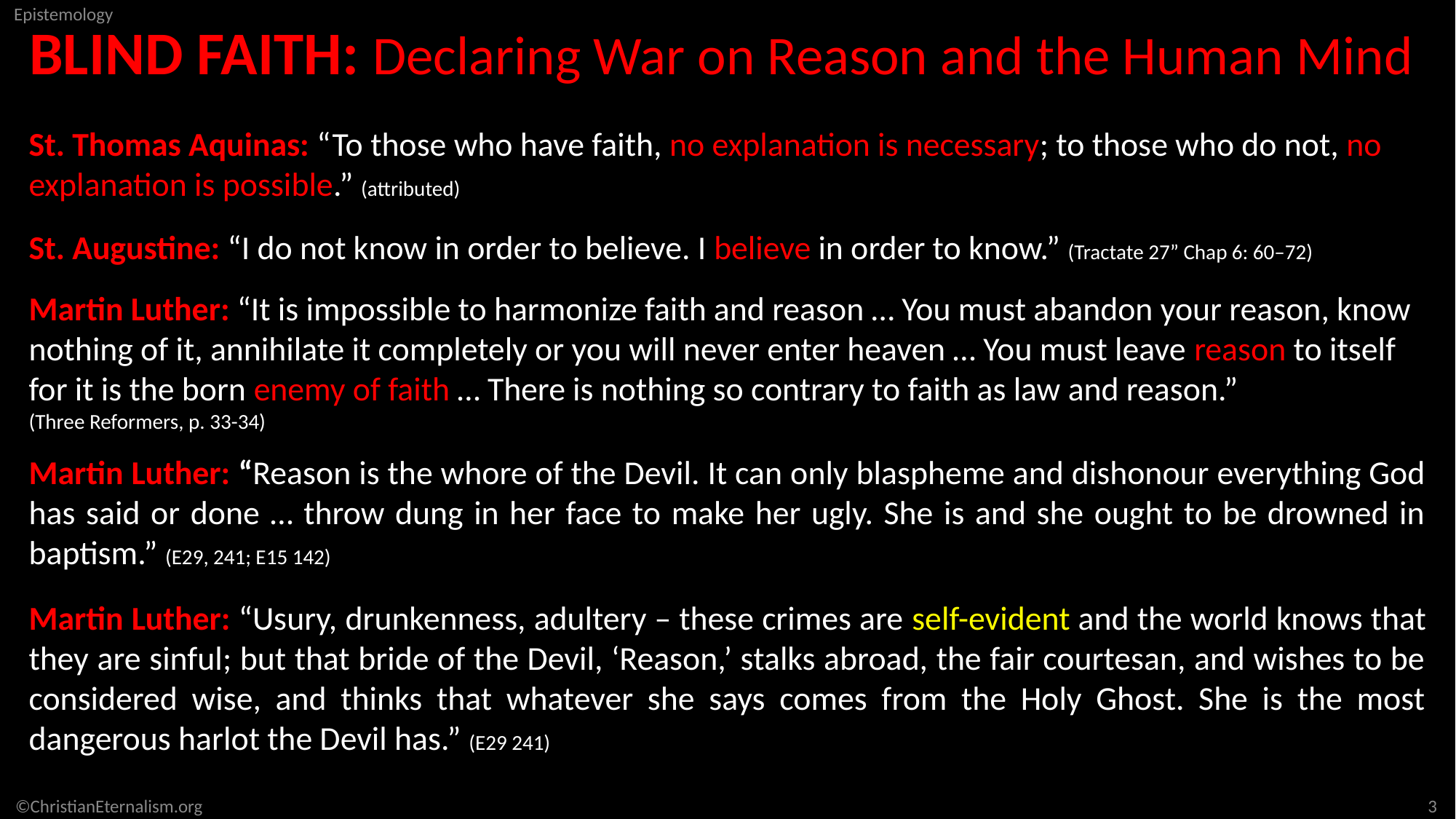

BLIND FAITH: Declaring War on Reason and the Human Mind
St. Thomas Aquinas: “To those who have faith, no explanation is necessary; to those who do not, no explanation is possible.” (attributed)
St. Augustine: “I do not know in order to believe. I believe in order to know.” (Tractate 27” Chap 6: 60–72)
Martin Luther: “It is impossible to harmonize faith and reason … You must abandon your reason, know nothing of it, annihilate it completely or you will never enter heaven … You must leave reason to itself for it is the born enemy of faith … There is nothing so contrary to faith as law and reason.”
(Three Reformers, p. 33-34)
Martin Luther: “Reason is the whore of the Devil. It can only blaspheme and dishonour everything God has said or done … throw dung in her face to make her ugly. She is and she ought to be drowned in baptism.” (E29, 241; E15 142)
Martin Luther: “Usury, drunkenness, adultery – these crimes are self-evident and the world knows that they are sinful; but that bride of the Devil, ‘Reason,’ stalks abroad, the fair courtesan, and wishes to be considered wise, and thinks that whatever she says comes from the Holy Ghost. She is the most dangerous harlot the Devil has.” (E29 241)
3
©ChristianEternalism.org